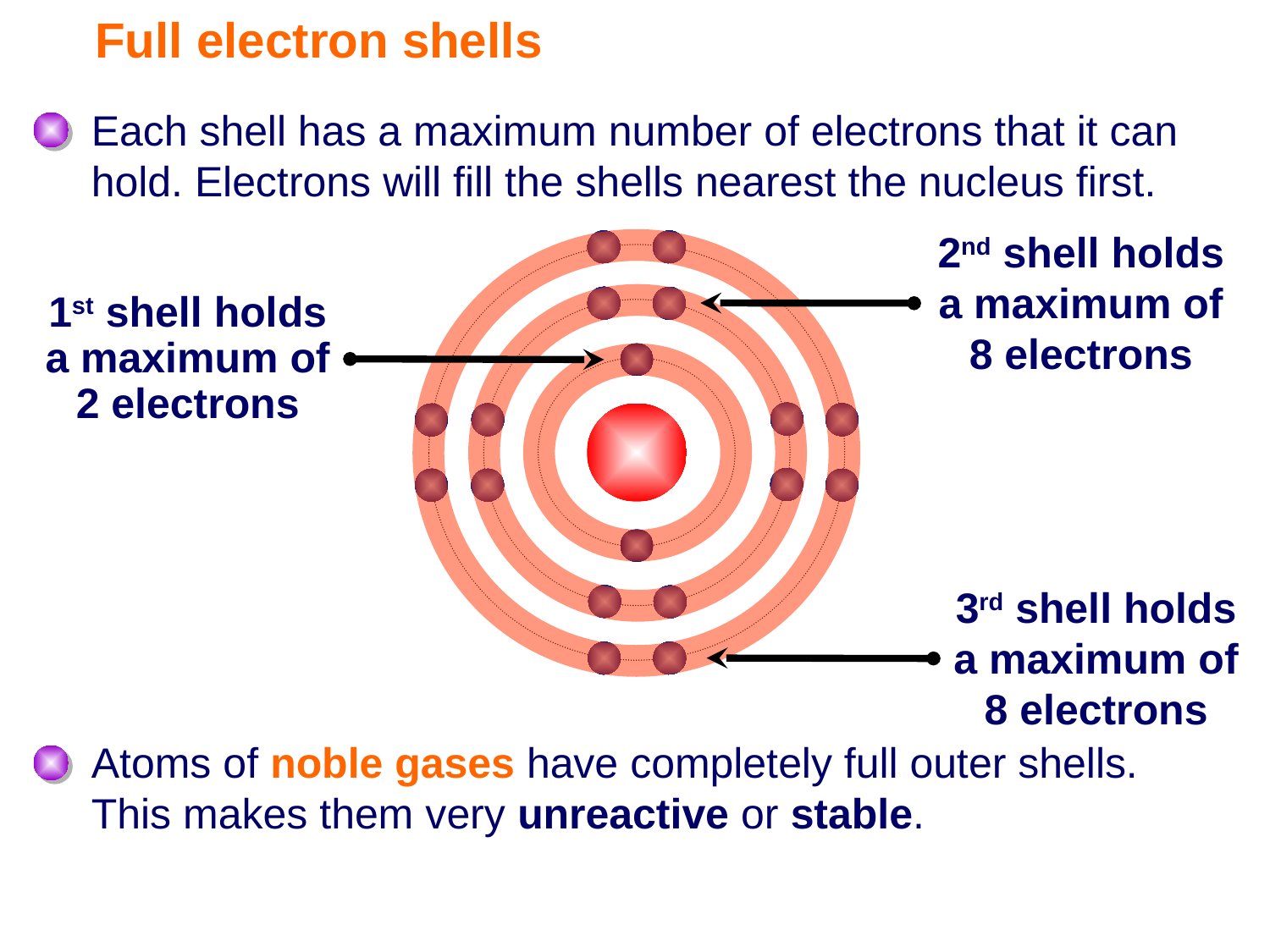

# Full electron shells
Each shell has a maximum number of electrons that it can hold. Electrons will fill the shells nearest the nucleus first.

2nd shell holds
a maximum of
8 electrons

1st shell holds
a maximum of
2 electrons

3rd shell holds
a maximum of
8 electrons

Atoms of noble gases have completely full outer shells. This makes them very unreactive or stable.